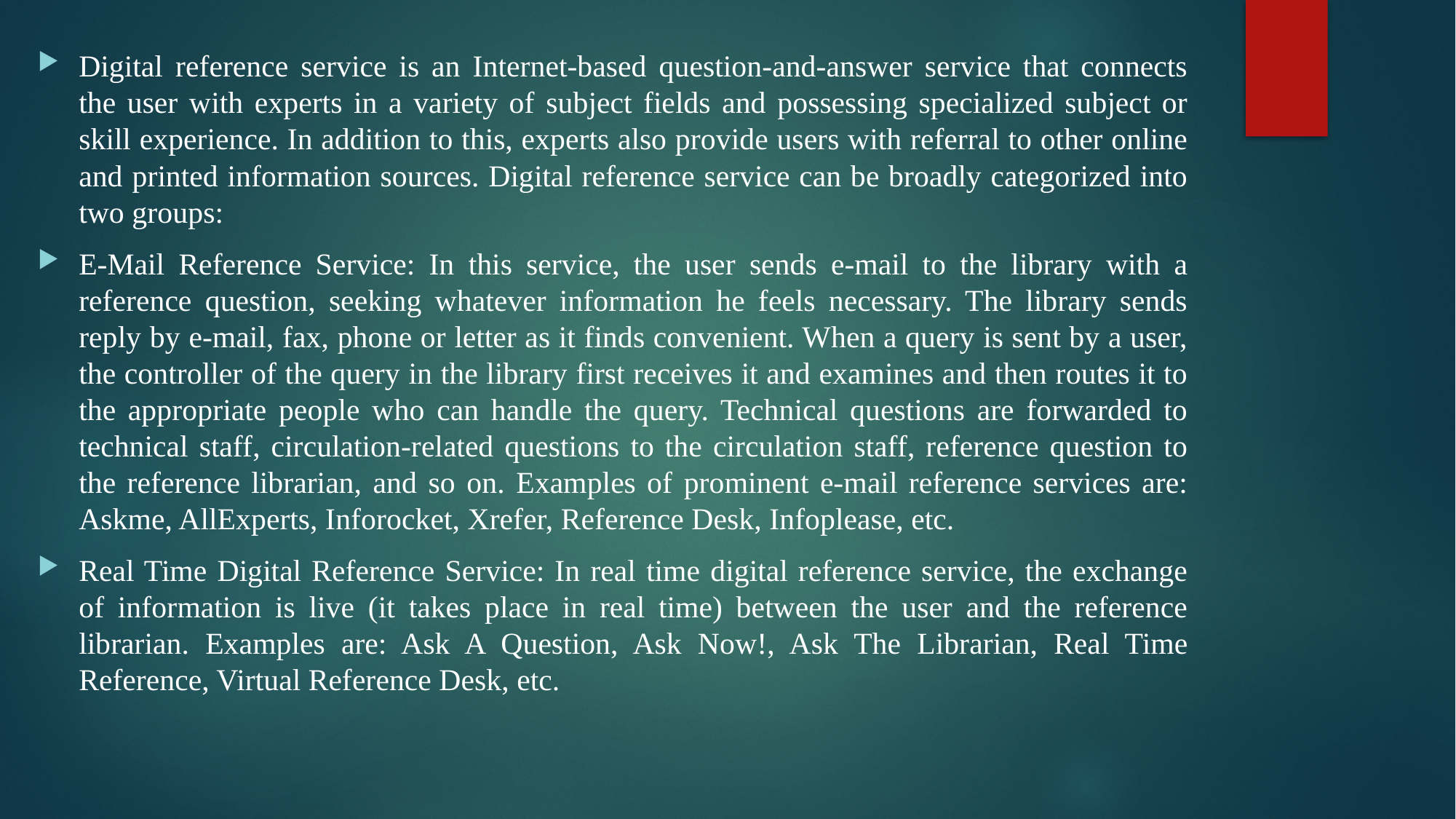

Digital reference service is an Internet-based question-and-answer service that connects the user with experts in a variety of subject fields and possessing specialized subject or skill experience. In addition to this, experts also provide users with referral to other online and printed information sources. Digital reference service can be broadly categorized into two groups:
E-Mail Reference Service: In this service, the user sends e-mail to the library with a reference question, seeking whatever information he feels necessary. The library sends reply by e-mail, fax, phone or letter as it finds convenient. When a query is sent by a user, the controller of the query in the library first receives it and examines and then routes it to the appropriate people who can handle the query. Technical questions are forwarded to technical staff, circulation-related questions to the circulation staff, reference question to the reference librarian, and so on. Examples of prominent e-mail reference services are: Askme, AllExperts, Inforocket, Xrefer, Reference Desk, Infoplease, etc.
Real Time Digital Reference Service: In real time digital reference service, the exchange of information is live (it takes place in real time) between the user and the reference librarian. Examples are: Ask A Question, Ask Now!, Ask The Librarian, Real Time Reference, Virtual Reference Desk, etc.